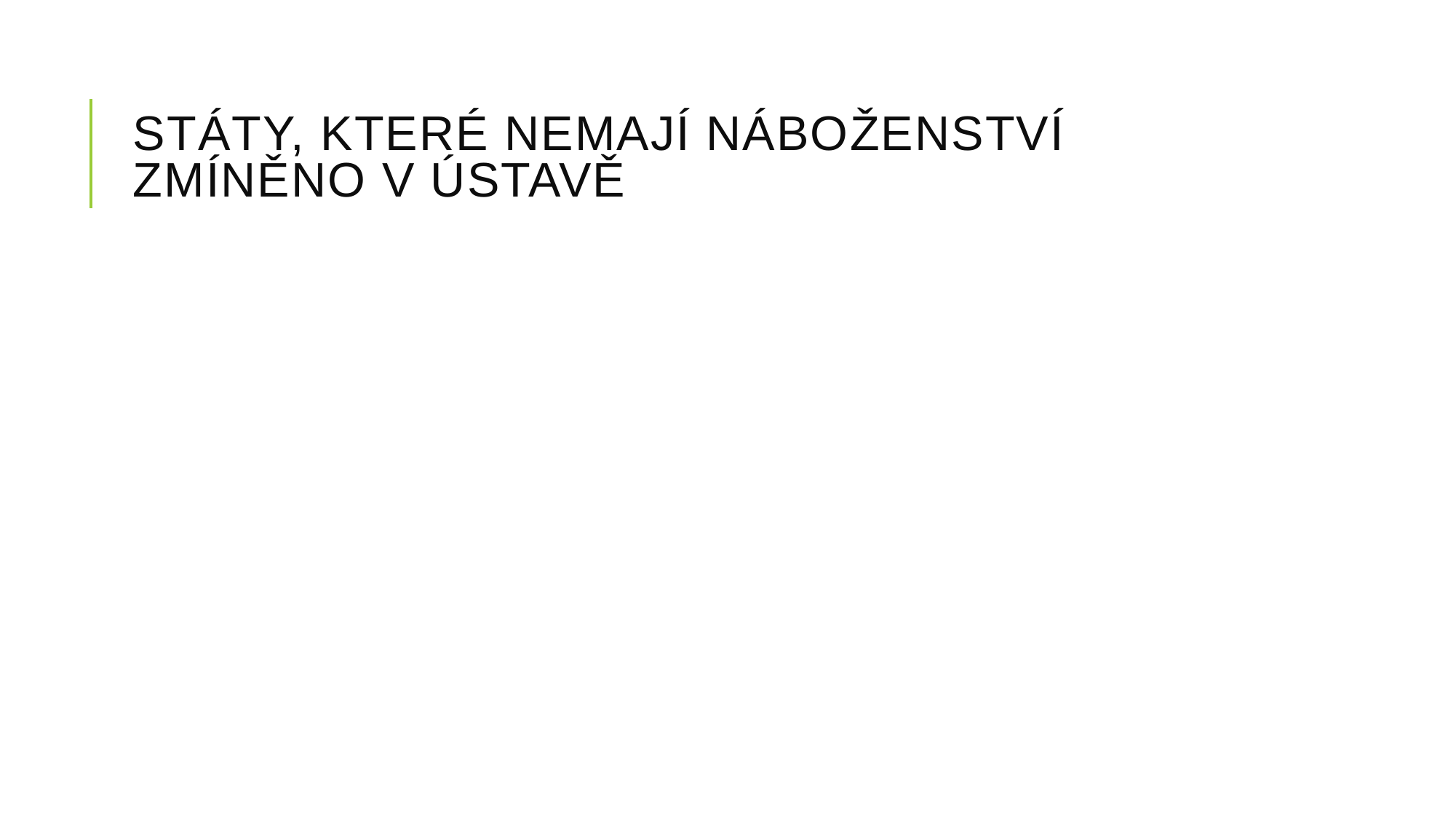

# státy, které nemají náboženství zmíněno v ústavě